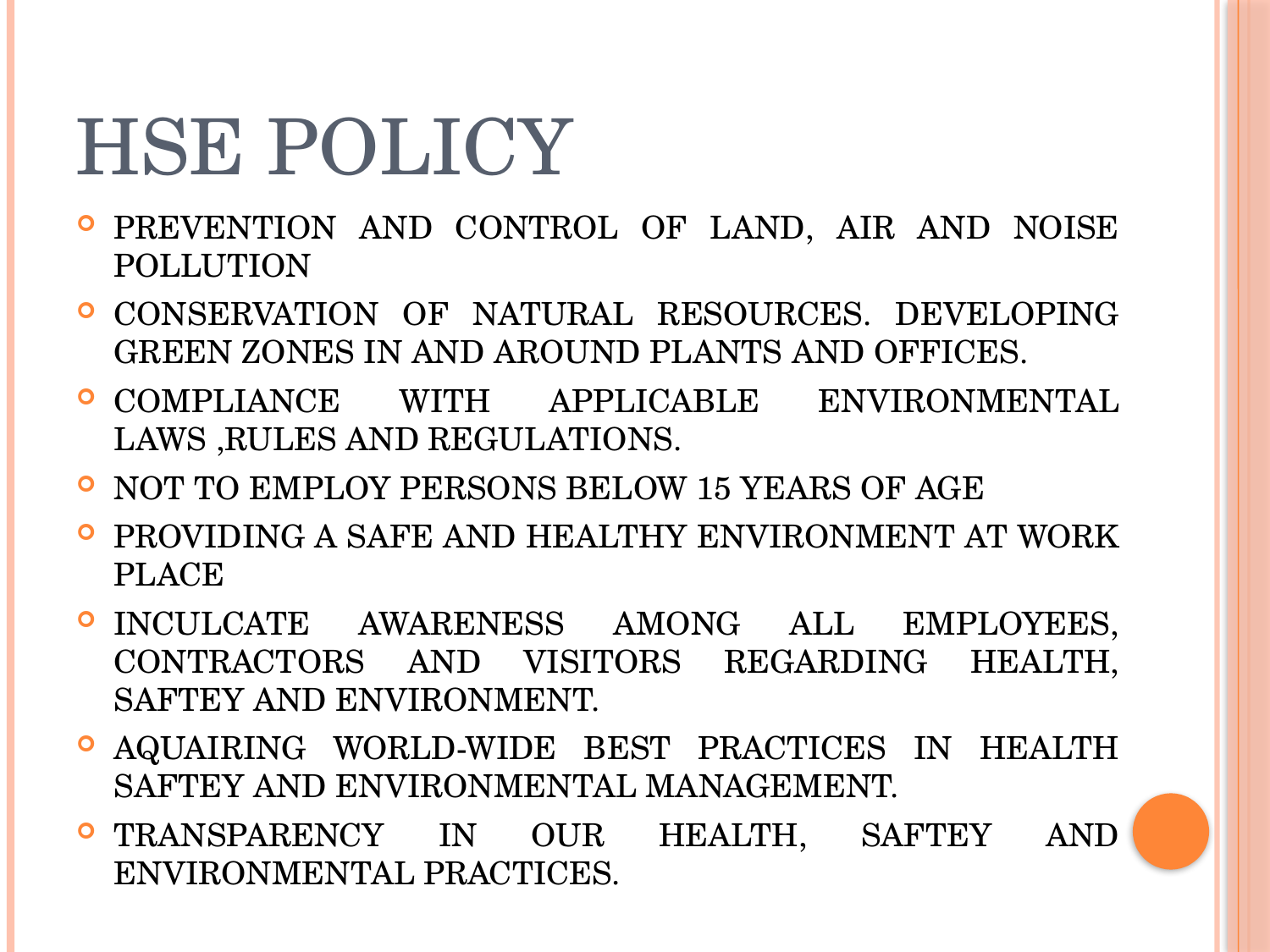

# HSE Policy
PREVENTION AND CONTROL OF LAND, AIR AND NOISE POLLUTION
CONSERVATION OF NATURAL RESOURCES. DEVELOPING GREEN ZONES IN AND AROUND PLANTS AND OFFICES.
COMPLIANCE WITH APPLICABLE ENVIRONMENTAL LAWS ,RULES AND REGULATIONS.
NOT TO EMPLOY PERSONS BELOW 15 YEARS OF AGE
PROVIDING A SAFE AND HEALTHY ENVIRONMENT AT WORK PLACE
INCULCATE AWARENESS AMONG ALL EMPLOYEES, CONTRACTORS AND VISITORS REGARDING HEALTH, SAFTEY AND ENVIRONMENT.
AQUAIRING WORLD-WIDE BEST PRACTICES IN HEALTH SAFTEY AND ENVIRONMENTAL MANAGEMENT.
TRANSPARENCY IN OUR HEALTH, SAFTEY AND ENVIRONMENTAL PRACTICES.